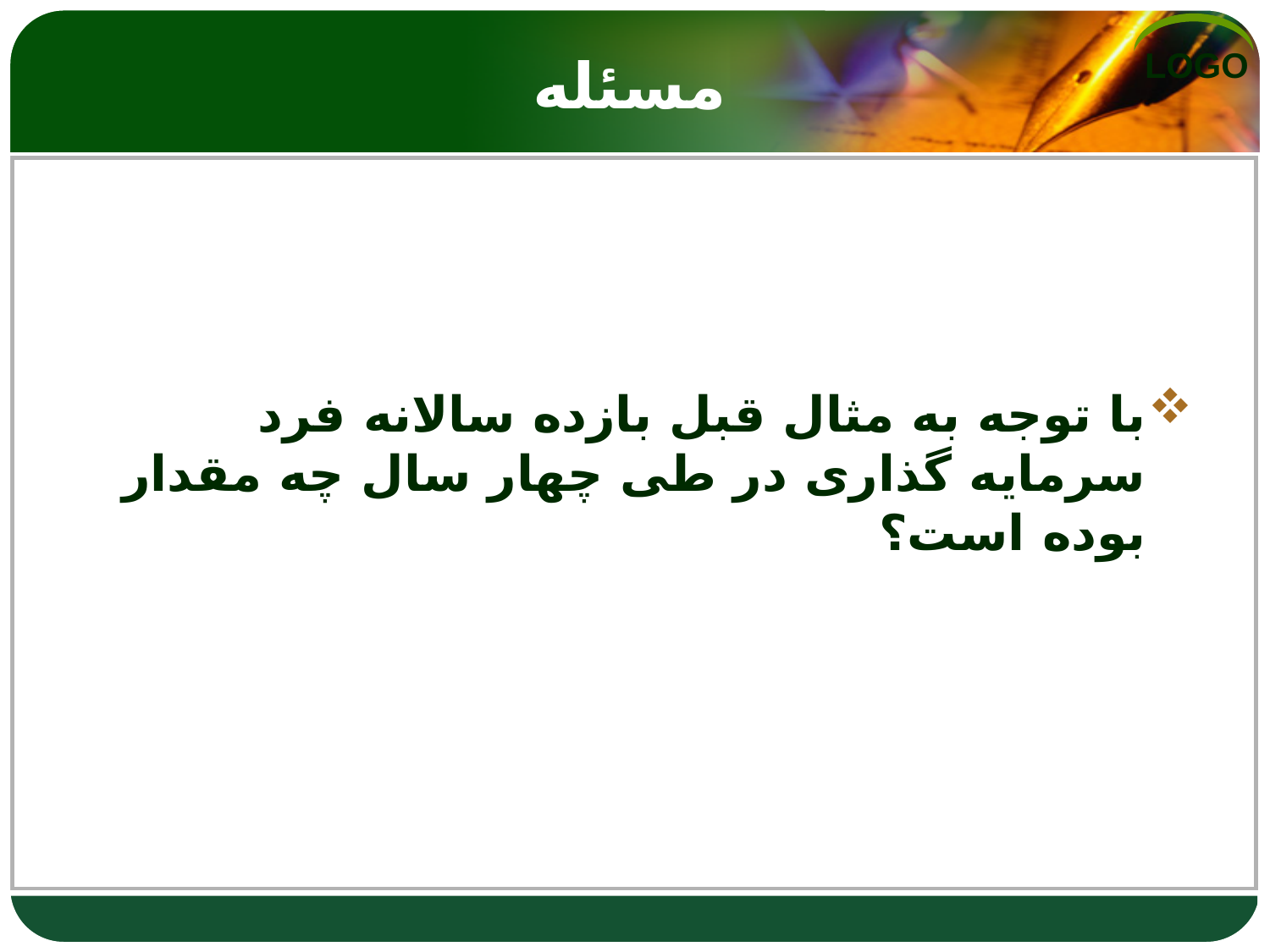

# مسئله
با توجه به مثال قبل بازده سالانه فرد سرمایه گذاری در طی چهار سال چه مقدار بوده است؟